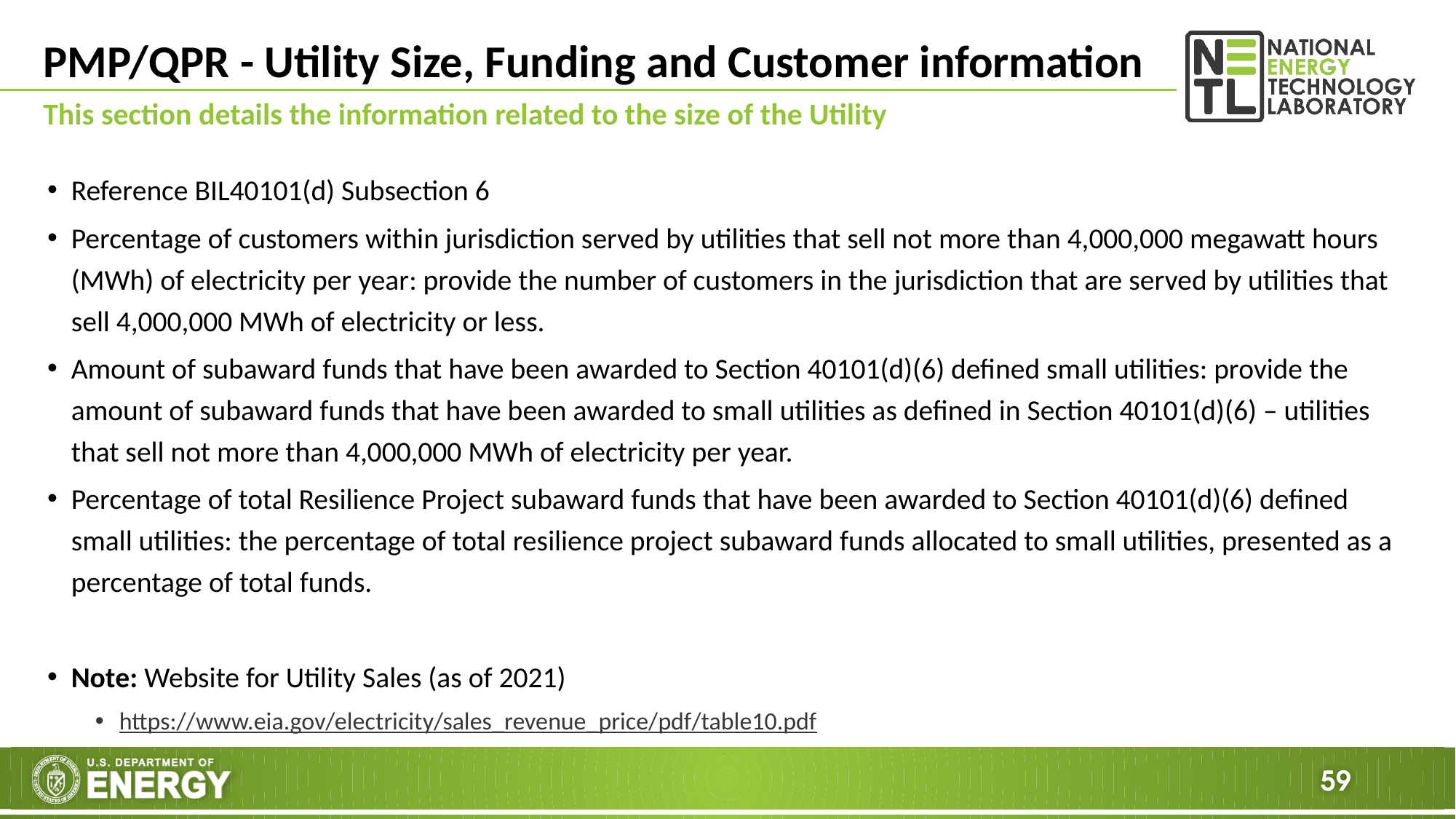

# PMP/QPR - Utility Size, Funding and Customer information
This section details the information related to the size of the Utility
Reference BIL40101(d) Subsection 6
Percentage of customers within jurisdiction served by utilities that sell not more than 4,000,000 megawatt hours (MWh) of electricity per year: provide the number of customers in the jurisdiction that are served by utilities that sell 4,000,000 MWh of electricity or less.
Amount of subaward funds that have been awarded to Section 40101(d)(6) defined small utilities: provide the amount of subaward funds that have been awarded to small utilities as defined in Section 40101(d)(6) – utilities that sell not more than 4,000,000 MWh of electricity per year.
Percentage of total Resilience Project subaward funds that have been awarded to Section 40101(d)(6) defined small utilities: the percentage of total resilience project subaward funds allocated to small utilities, presented as a percentage of total funds.

Note: Website for Utility Sales (as of 2021)
https://www.eia.gov/electricity/sales_revenue_price/pdf/table10.pdf